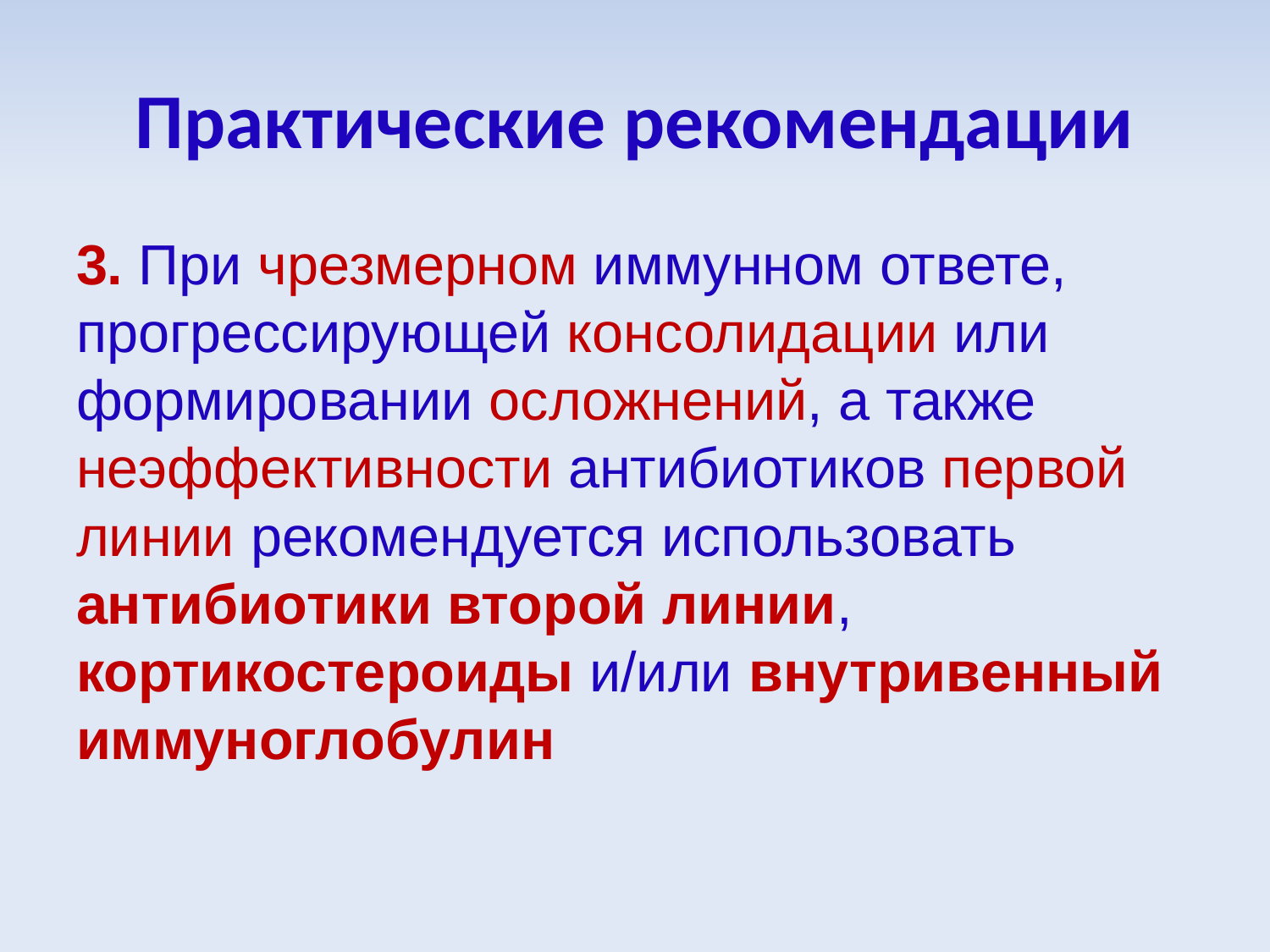

# Практические рекомендации
3. При чрезмерном иммунном ответе, прогрессирующей консолидации или формировании осложнений, а также неэффективности антибиотиков первой линии рекомендуется использовать антибиотики второй линии, кортикостероиды и/или внутривенный иммуноглобулин